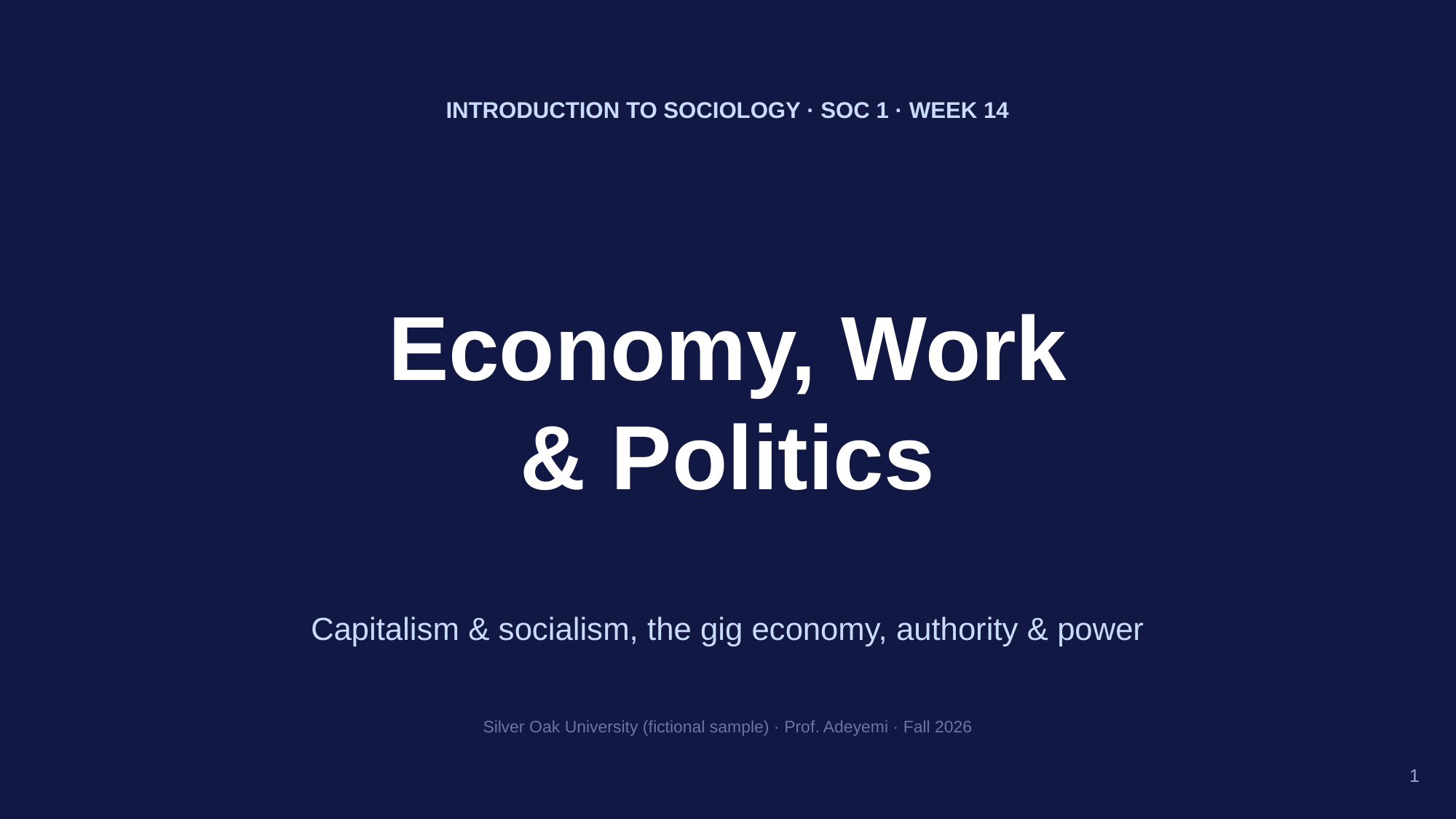

INTRODUCTION TO SOCIOLOGY · SOC 1 · WEEK 14
Economy, Work
& Politics
Capitalism & socialism, the gig economy, authority & power
Silver Oak University (fictional sample) · Prof. Adeyemi · Fall 2026
1